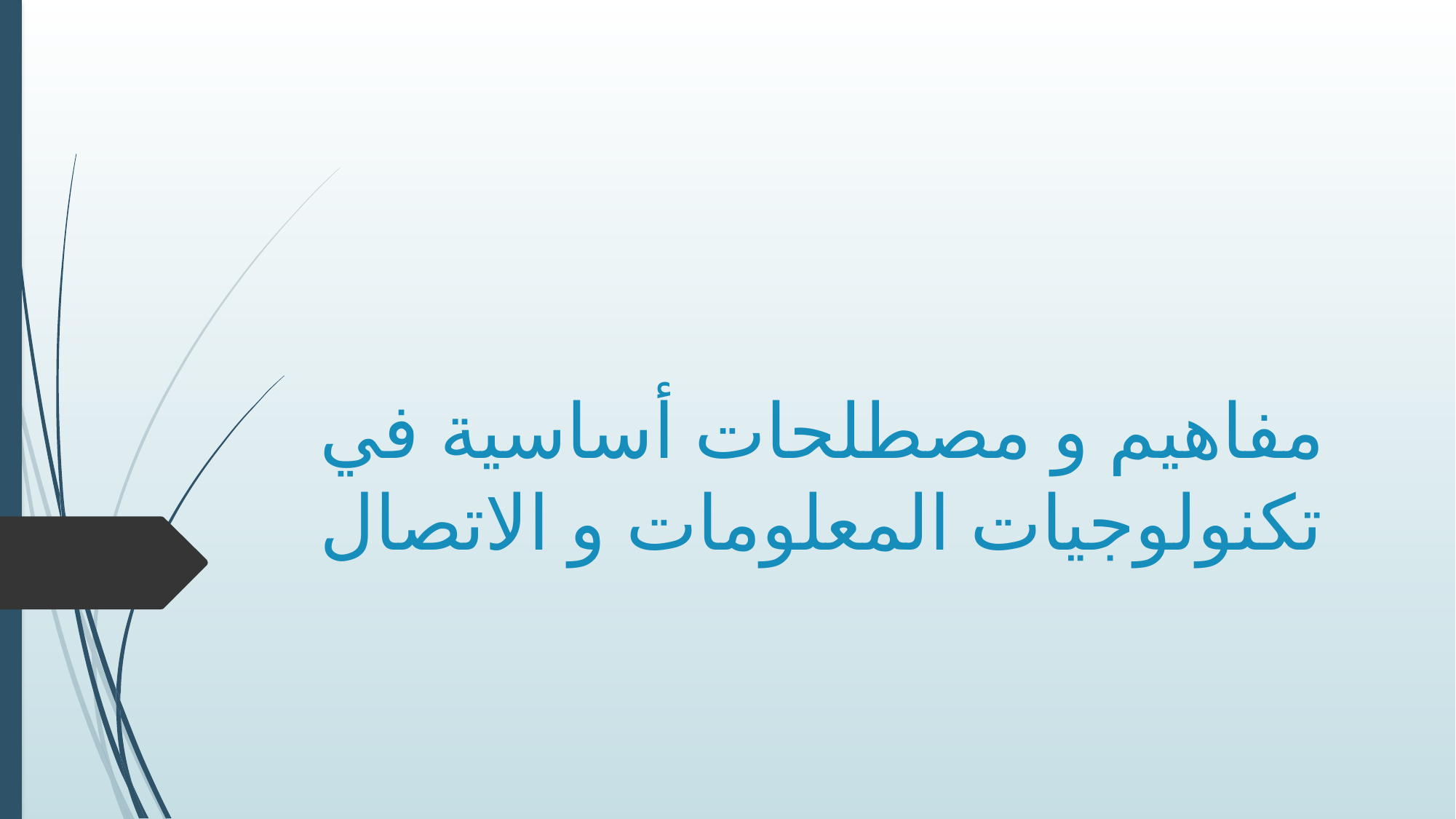

# مفاهيم و مصطلحات أساسية في تكنولوجيات المعلومات و الاتصال